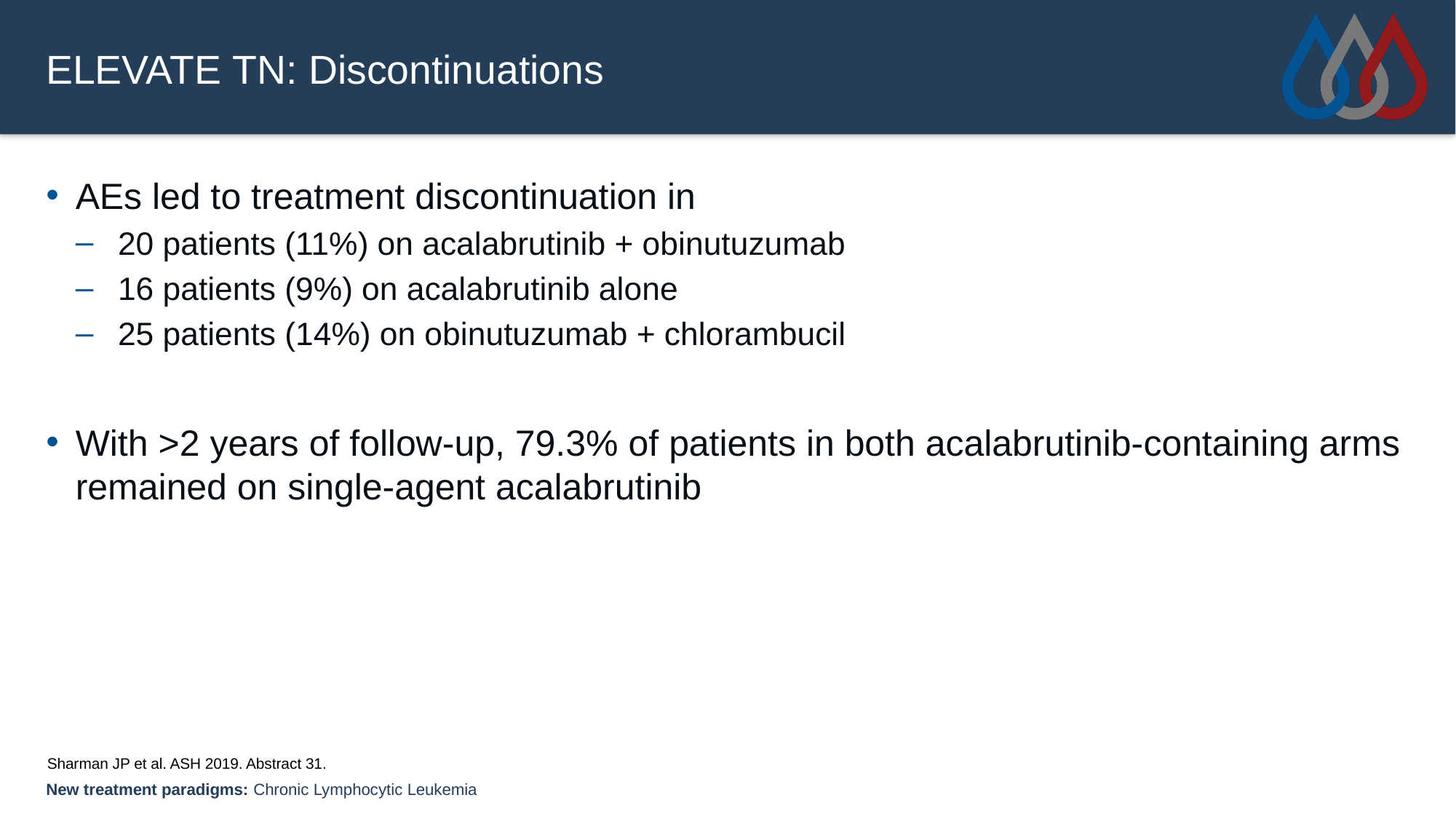

# ELEVATE TN: Discontinuations
AEs led to treatment discontinuation in
20 patients (11%) on acalabrutinib + obinutuzumab
16 patients (9%) on acalabrutinib alone
25 patients (14%) on obinutuzumab + chlorambucil

With >2 years of follow-up, 79.3% of patients in both acalabrutinib-containing arms remained on single-agent acalabrutinib
Sharman JP et al. ASH 2019. Abstract 31.